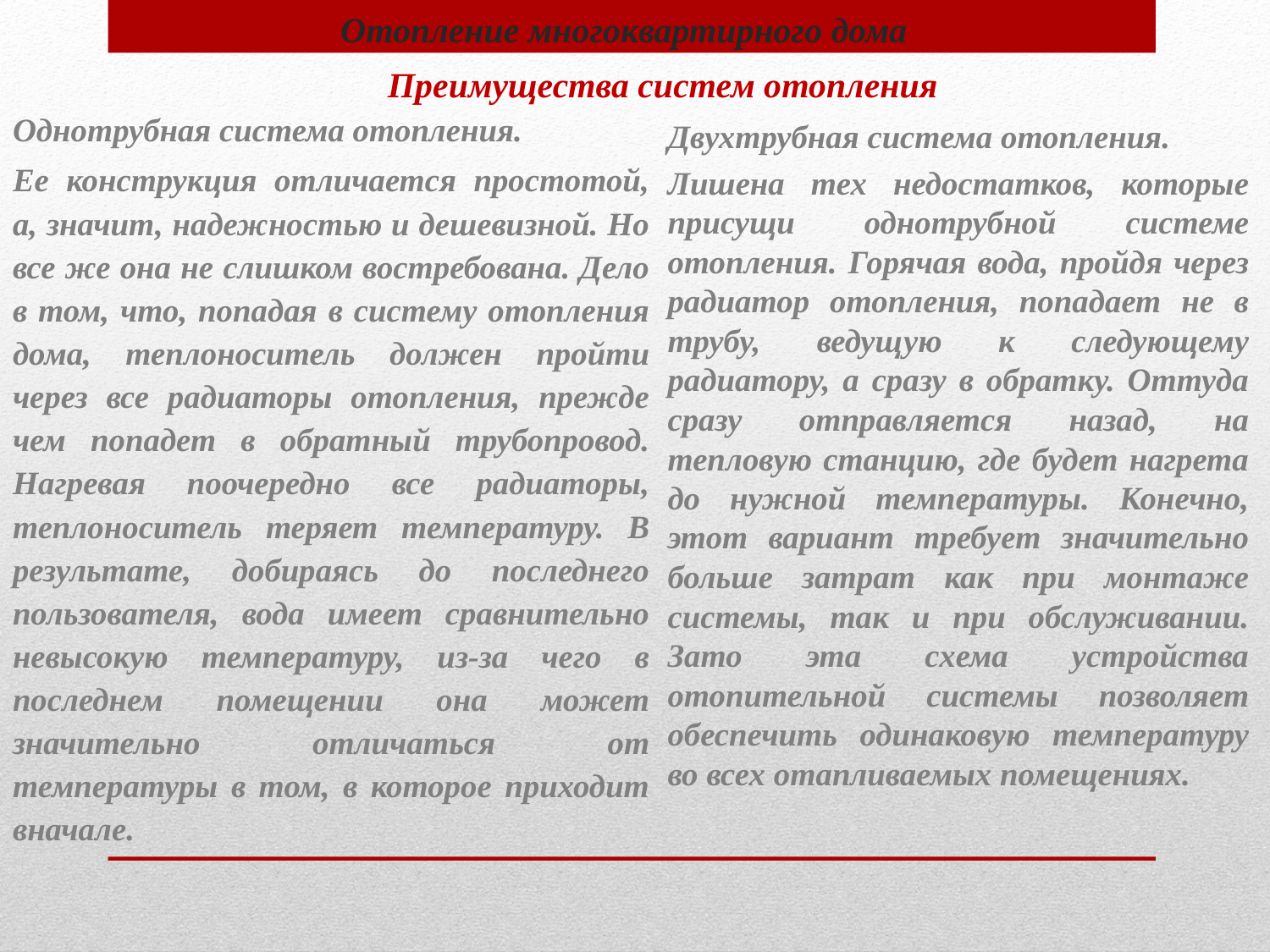

# Отопление многоквартирного дома
Преимущества систем отопления
Однотрубная система отопления.
Ее конструкция отличается простотой, а, значит, надежностью и дешевизной. Но все же она не слишком востребована. Дело в том, что, попадая в систему отопления дома, теплоноситель должен пройти через все радиаторы отопления, прежде чем попадет в обратный трубопровод. Нагревая поочередно все радиаторы, теплоноситель теряет температуру. В результате, добираясь до последнего пользователя, вода имеет сравнительно невысокую температуру, из-за чего в последнем помещении она может значительно отличаться от температуры в том, в которое приходит вначале.
Двухтрубная система отопления.
Лишена тех недостатков, которые присущи однотрубной системе отопления. Горячая вода, пройдя через радиатор отопления, попадает не в трубу, ведущую к следующему радиатору, а сразу в обратку. Оттуда сразу отправляется назад, на тепловую станцию, где будет нагрета до нужной температуры. Конечно, этот вариант требует значительно больше затрат как при монтаже системы, так и при обслуживании. Зато эта схема устройства отопительной системы позволяет обеспечить одинаковую температуру во всех отапливаемых помещениях.